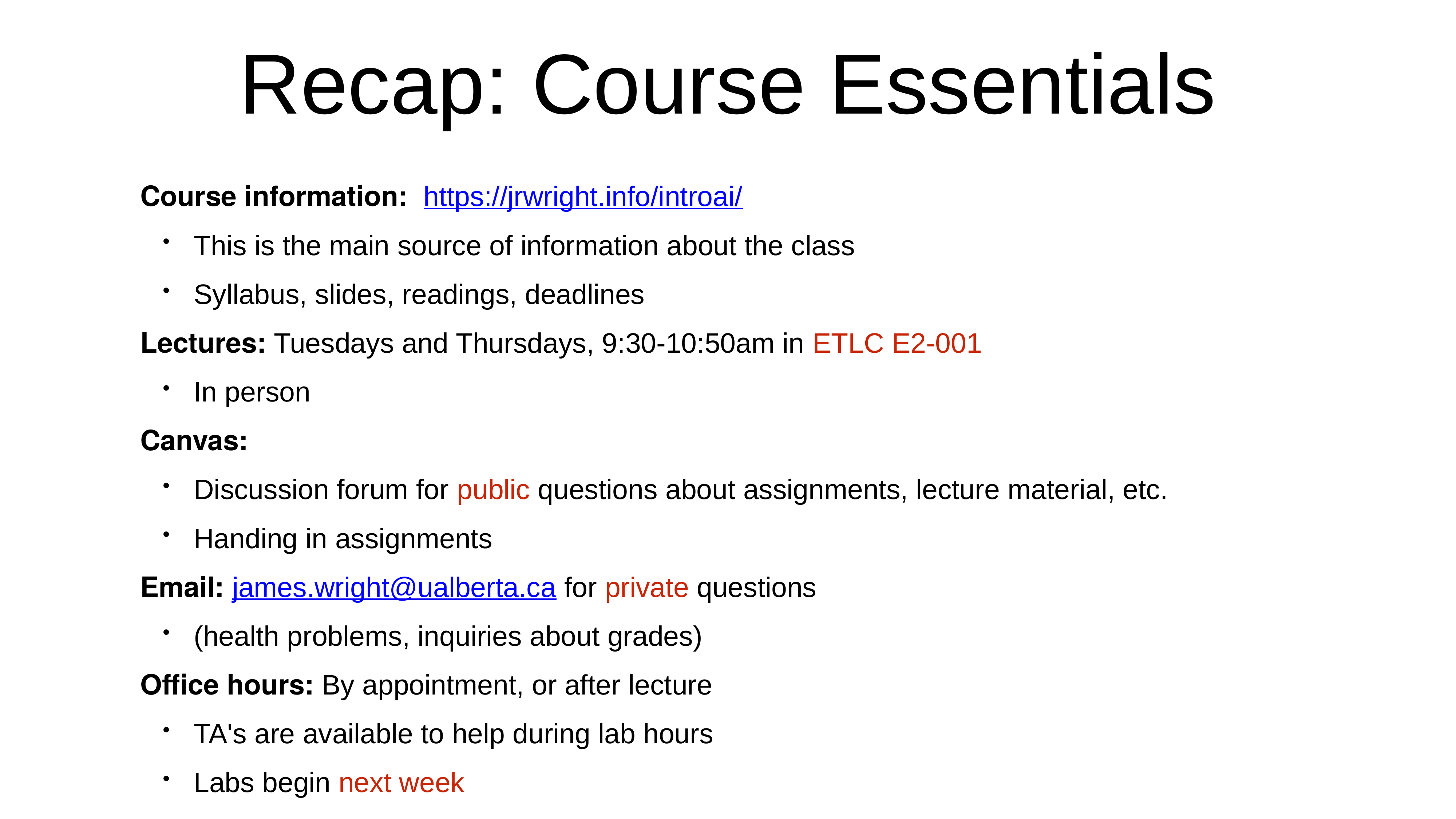

# Recap: Course Essentials
Course information:  https://jrwright.info/introai/
This is the main source of information about the class
Syllabus, slides, readings, deadlines
Lectures: Tuesdays and Thursdays, 9:30-10:50am in ETLC E2-001
In person
Canvas:
Discussion forum for public questions about assignments, lecture material, etc.
Handing in assignments
Email: james.wright@ualberta.ca for private questions
(health problems, inquiries about grades)
Office hours: By appointment, or after lecture
TA's are available to help during lab hours
Labs begin next week